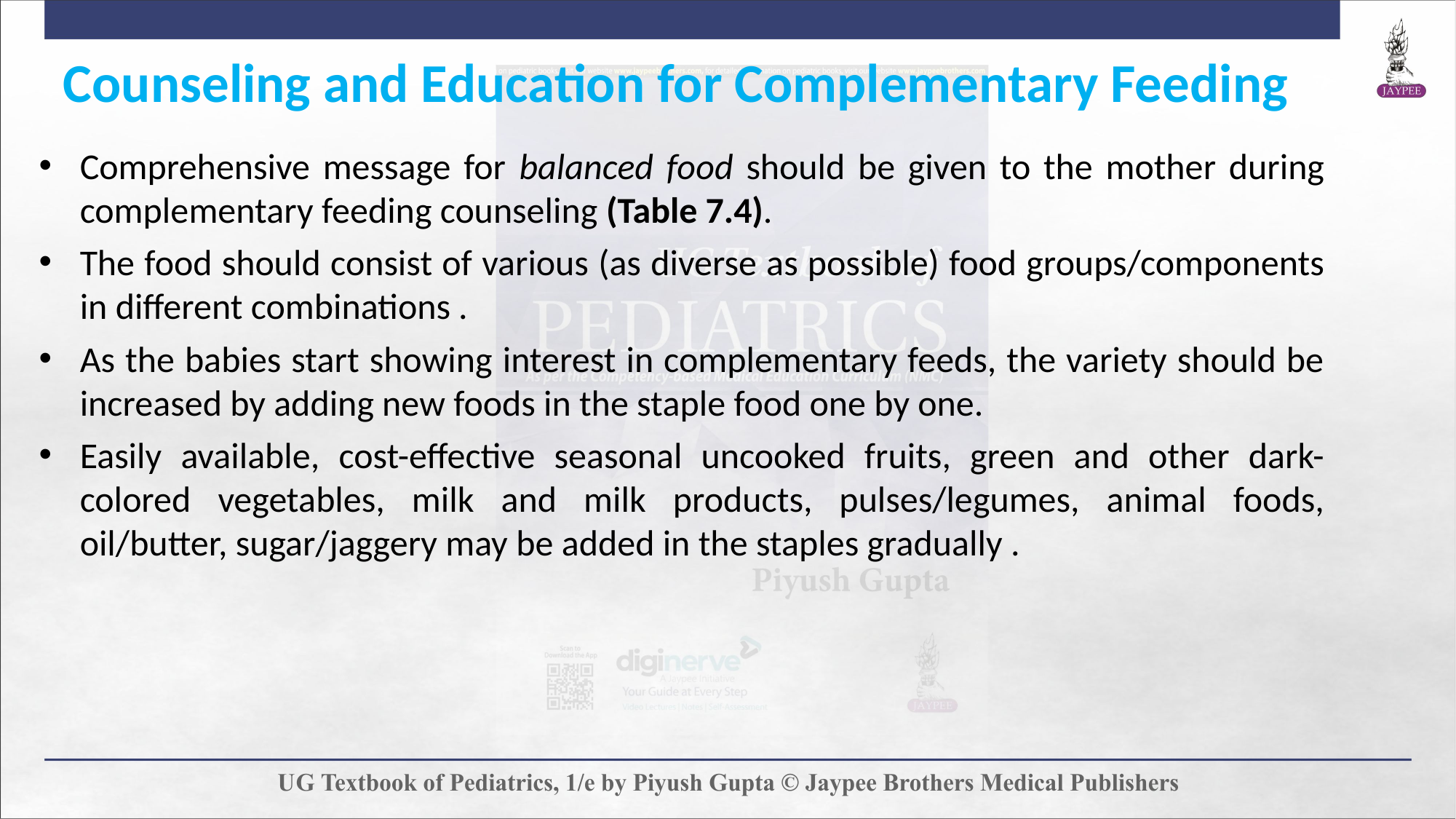

Counseling and Education for Complementary Feeding
Comprehensive message for balanced food should be given to the mother during complementary feeding counseling (Table 7.4).
The food should consist of various (as diverse as possible) food groups/components in different combinations .
As the babies start showing interest in complementary feeds, the variety should be increased by adding new foods in the staple food one by one.
Easily available, cost-effective seasonal uncooked fruits, green and other dark-colored vegetables, milk and milk products, pulses/legumes, animal foods, oil/butter, sugar/jaggery may be added in the staples gradually .